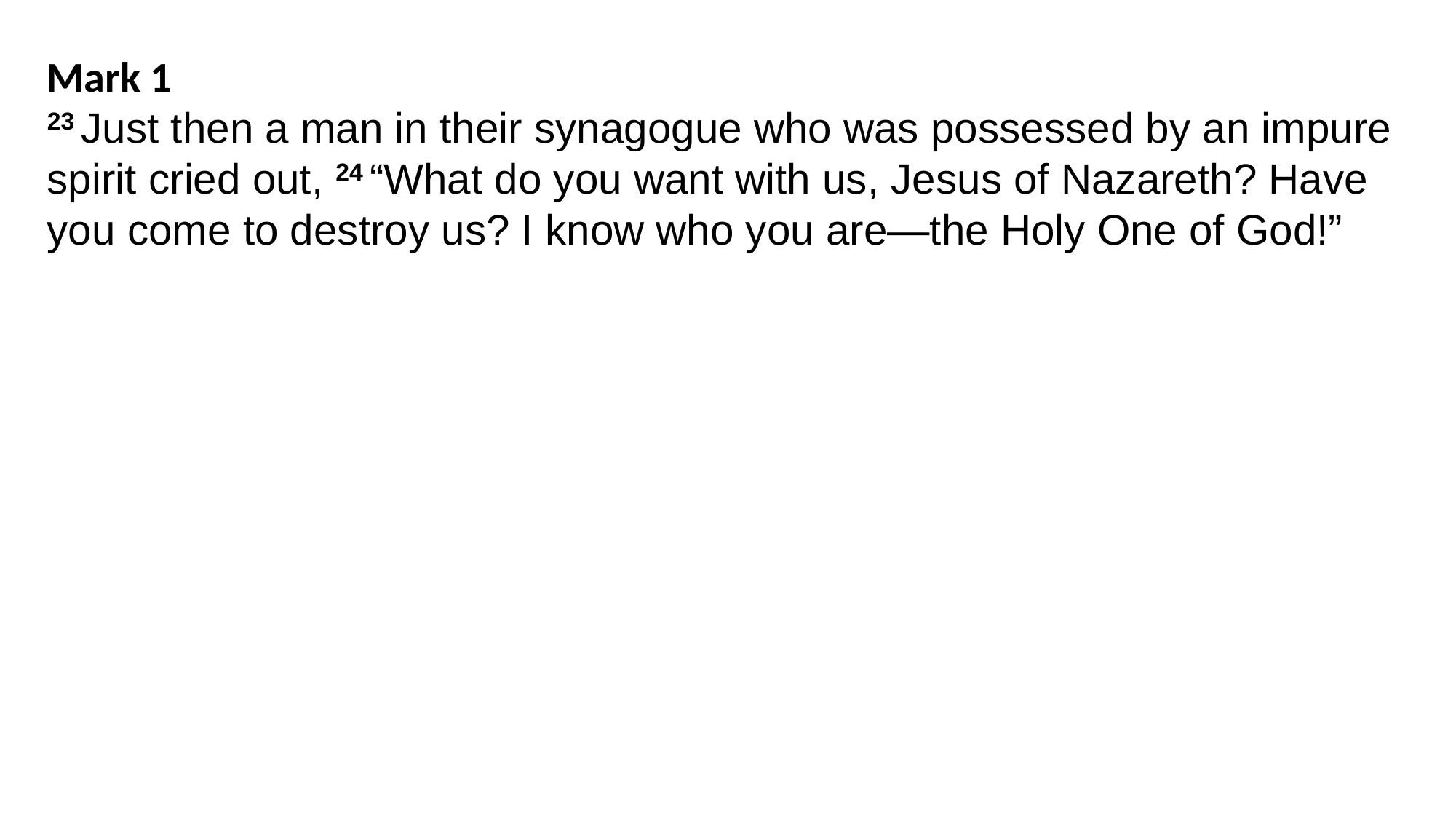

Mark 1
23 Just then a man in their synagogue who was possessed by an impure spirit cried out, 24 “What do you want with us, Jesus of Nazareth? Have you come to destroy us? I know who you are—the Holy One of God!”